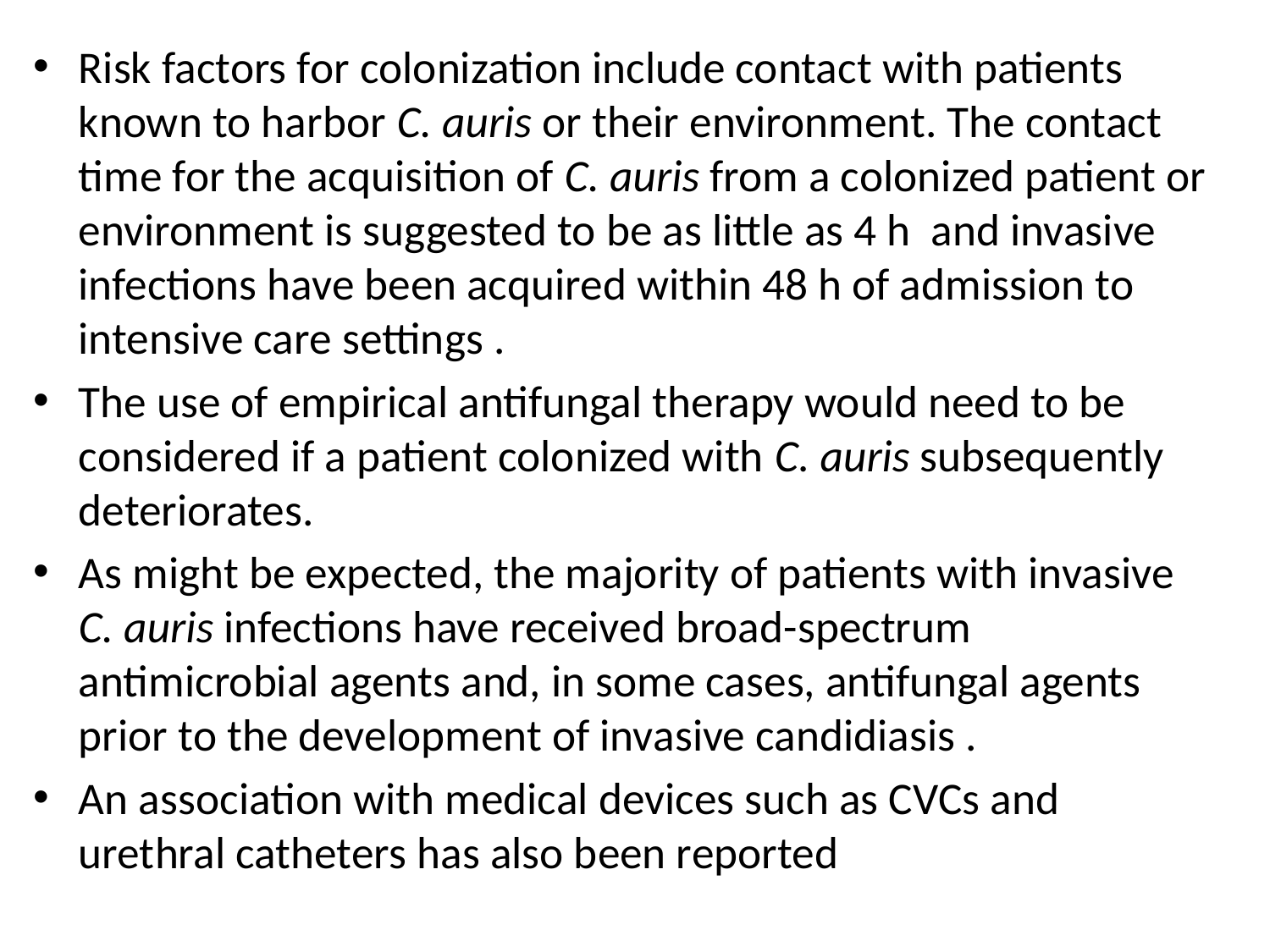

Risk factors for colonization include contact with patients known to harbor C. auris or their environment. The contact time for the acquisition of C. auris from a colonized patient or environment is suggested to be as little as 4 h  and invasive infections have been acquired within 48 h of admission to intensive care settings .
The use of empirical antifungal therapy would need to be considered if a patient colonized with C. auris subsequently deteriorates.
As might be expected, the majority of patients with invasive C. auris infections have received broad-spectrum antimicrobial agents and, in some cases, antifungal agents prior to the development of invasive candidiasis .
An association with medical devices such as CVCs and urethral catheters has also been reported